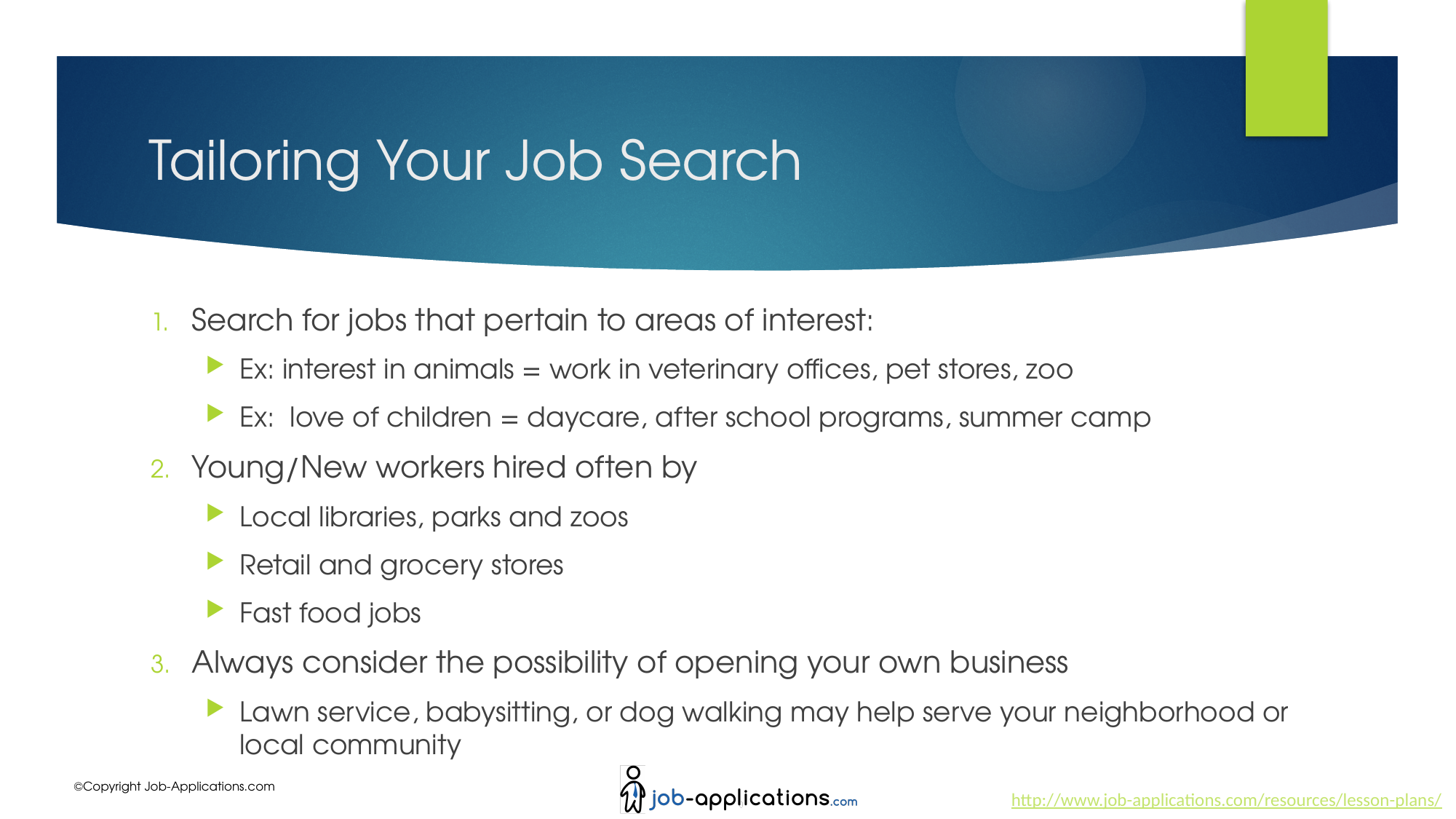

# Tailoring Your Job Search
Search for jobs that pertain to areas of interest:
Ex: interest in animals = work in veterinary offices, pet stores, zoo
Ex:  love of children = daycare, after school programs, summer camp
Young/New workers hired often by
Local libraries, parks and zoos
Retail and grocery stores
Fast food jobs
Always consider the possibility of opening your own business
Lawn service, babysitting, or dog walking may help serve your neighborhood or local community